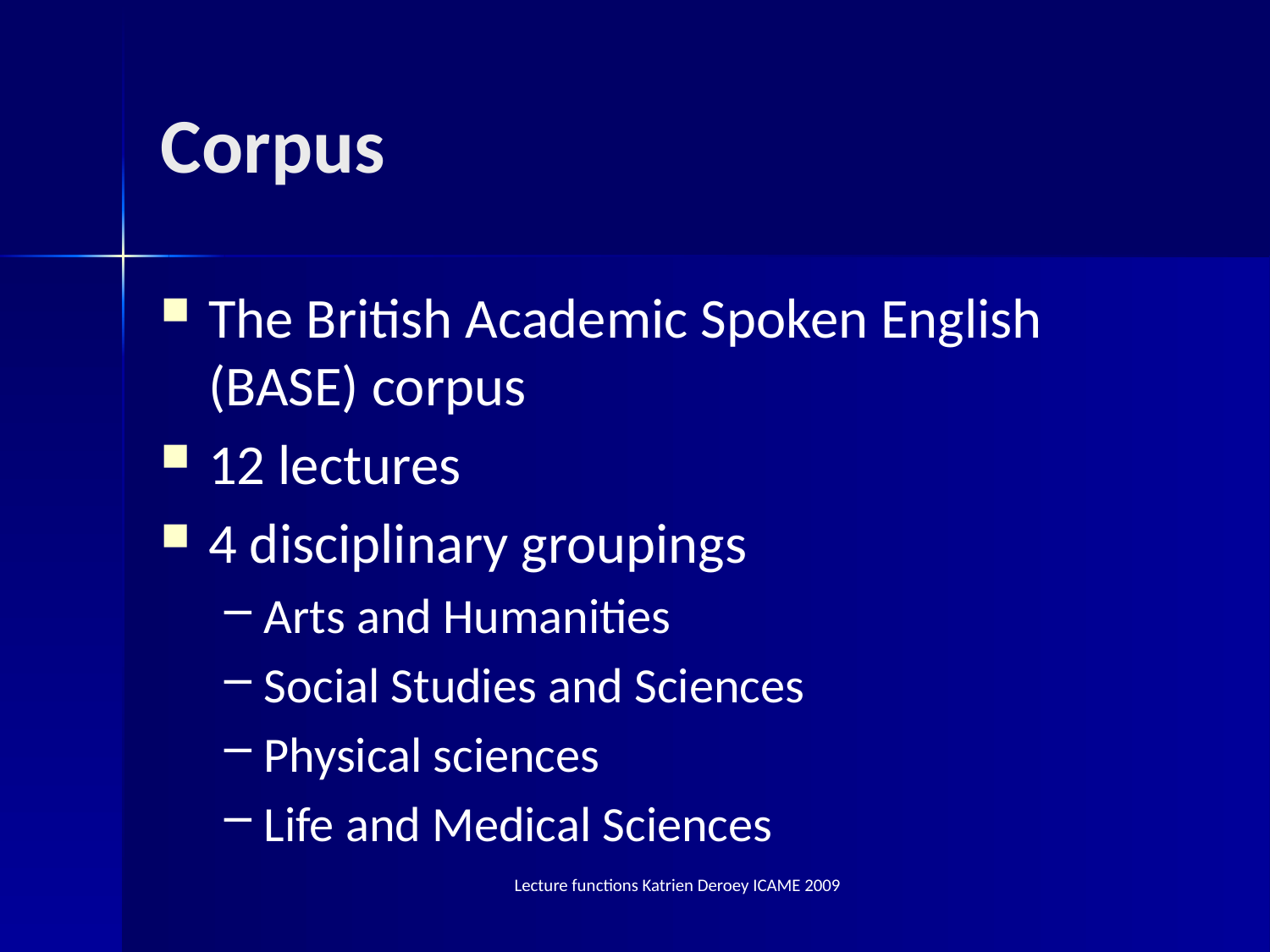

# Corpus
The British Academic Spoken English (BASE) corpus
12 lectures
4 disciplinary groupings
Arts and Humanities
Social Studies and Sciences
Physical sciences
Life and Medical Sciences
Lecture functions Katrien Deroey ICAME 2009